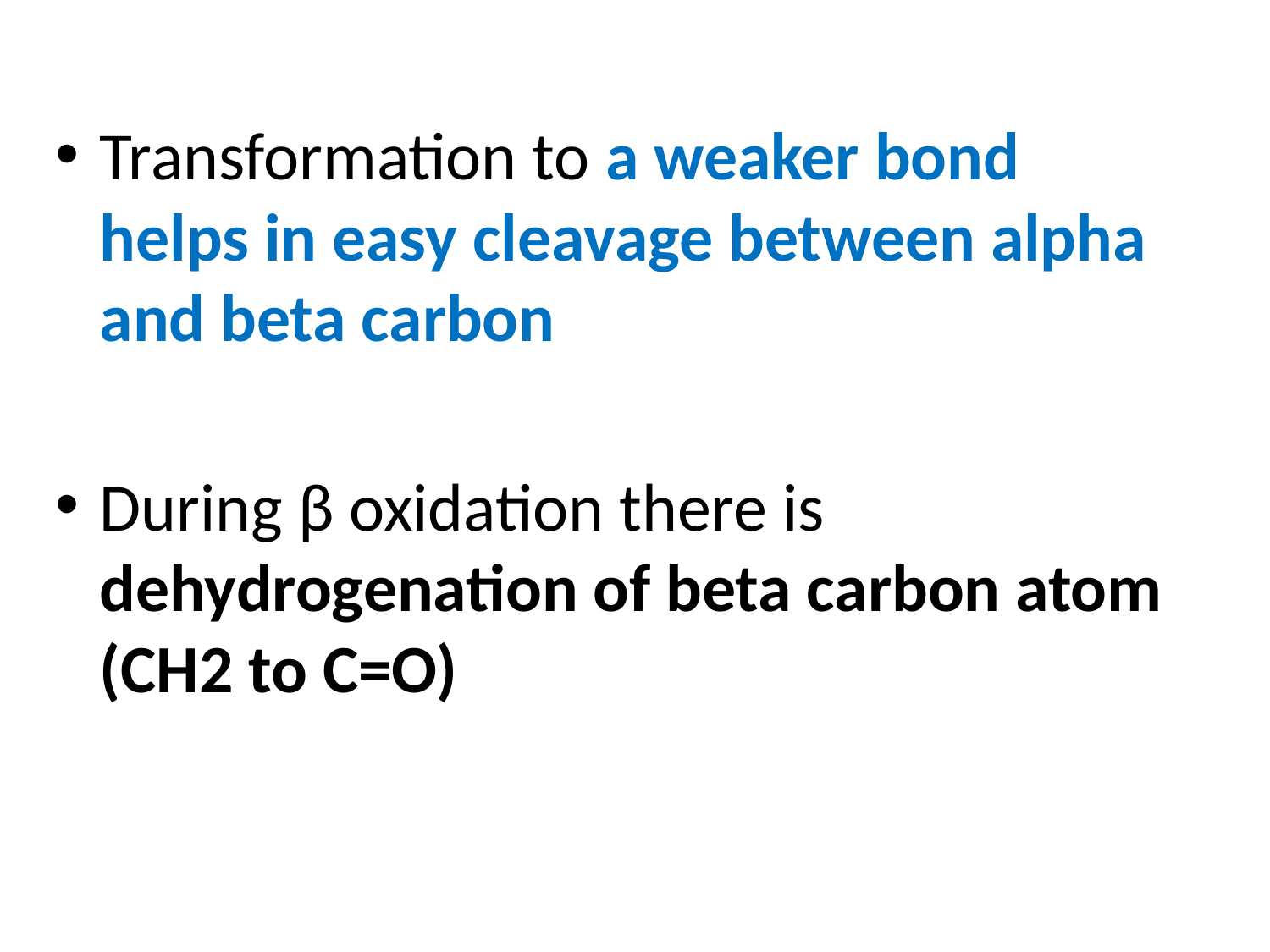

Transformation to a weaker bond helps in easy cleavage between alpha and beta carbon

During β oxidation there is dehydrogenation of beta carbon atom (CH2 to C=O)